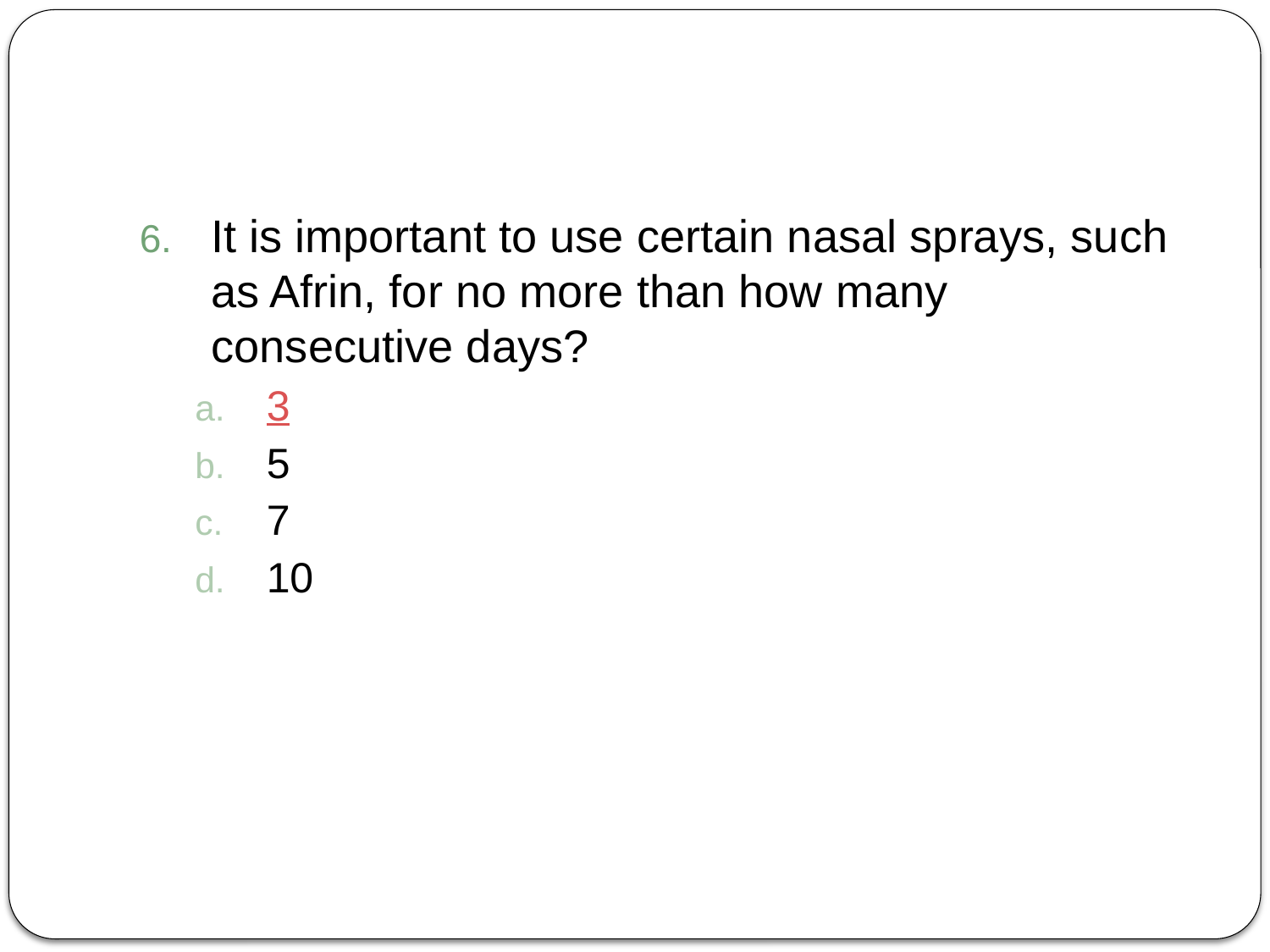

It is important to use certain nasal sprays, such as Afrin, for no more than how many consecutive days?
3
5
7
10